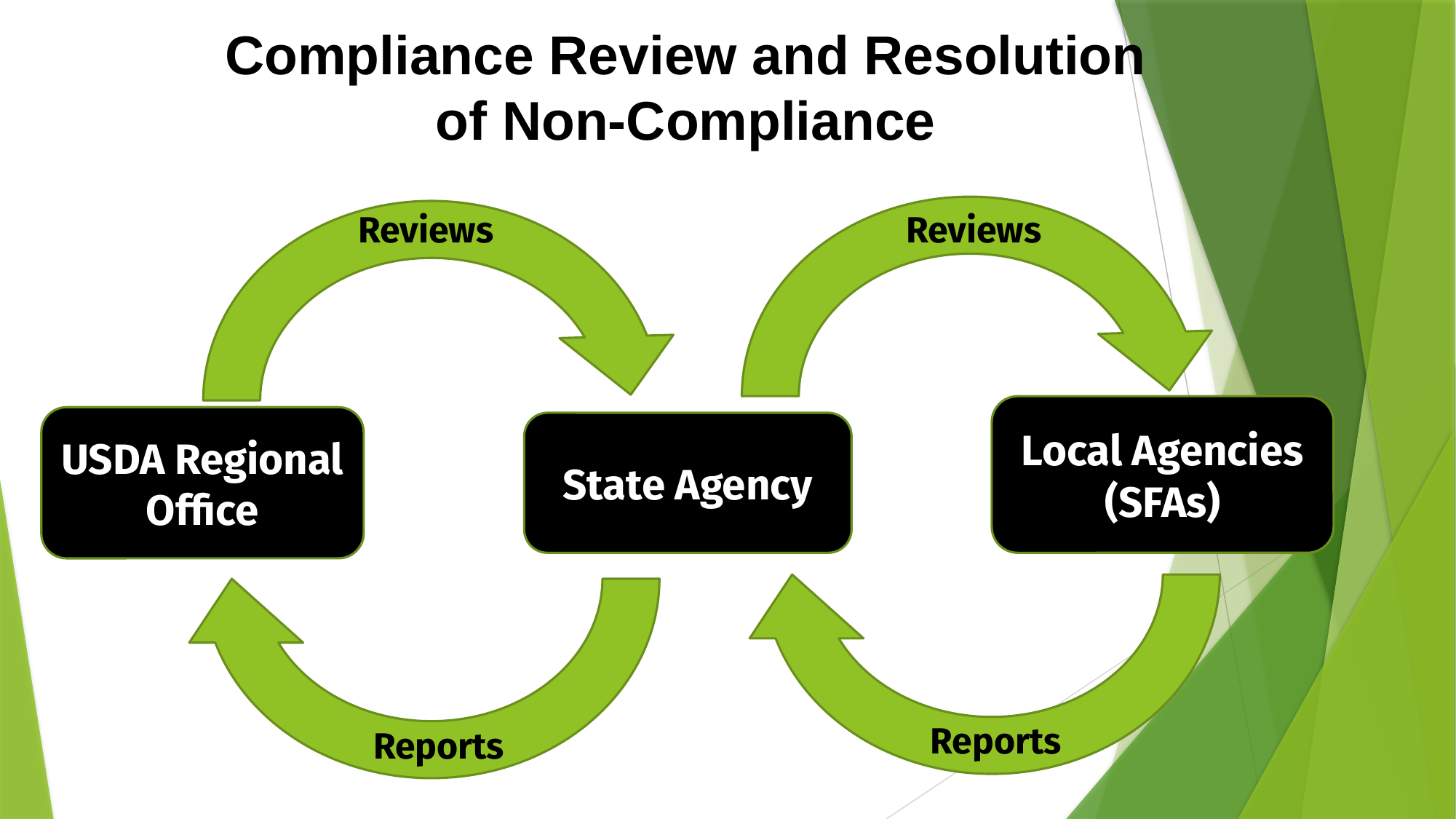

# Compliance Review and Resolution of Non-Compliance

Reviews
Reviews

Local Agencies (SFAs)
USDA Regional Office
State Agency
Reports
Reports